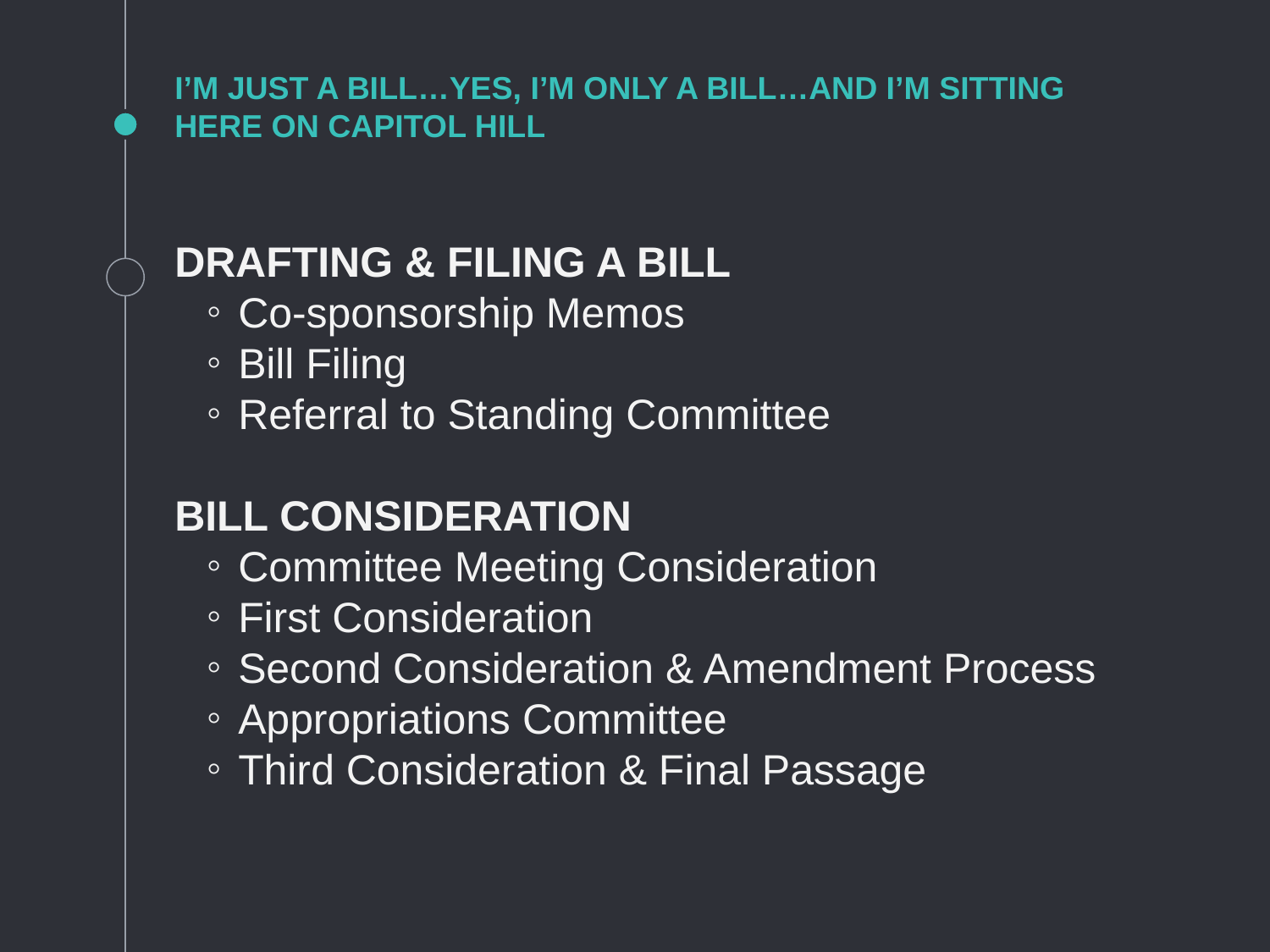

# I’m just a bill…yes, I’m only a bill…and I’m sitting here on Capitol Hill
Drafting & Filing a Bill
Co-sponsorship Memos
Bill Filing
Referral to Standing Committee

Bill Consideration
Committee Meeting Consideration
First Consideration
Second Consideration & Amendment Process
Appropriations Committee
Third Consideration & Final Passage